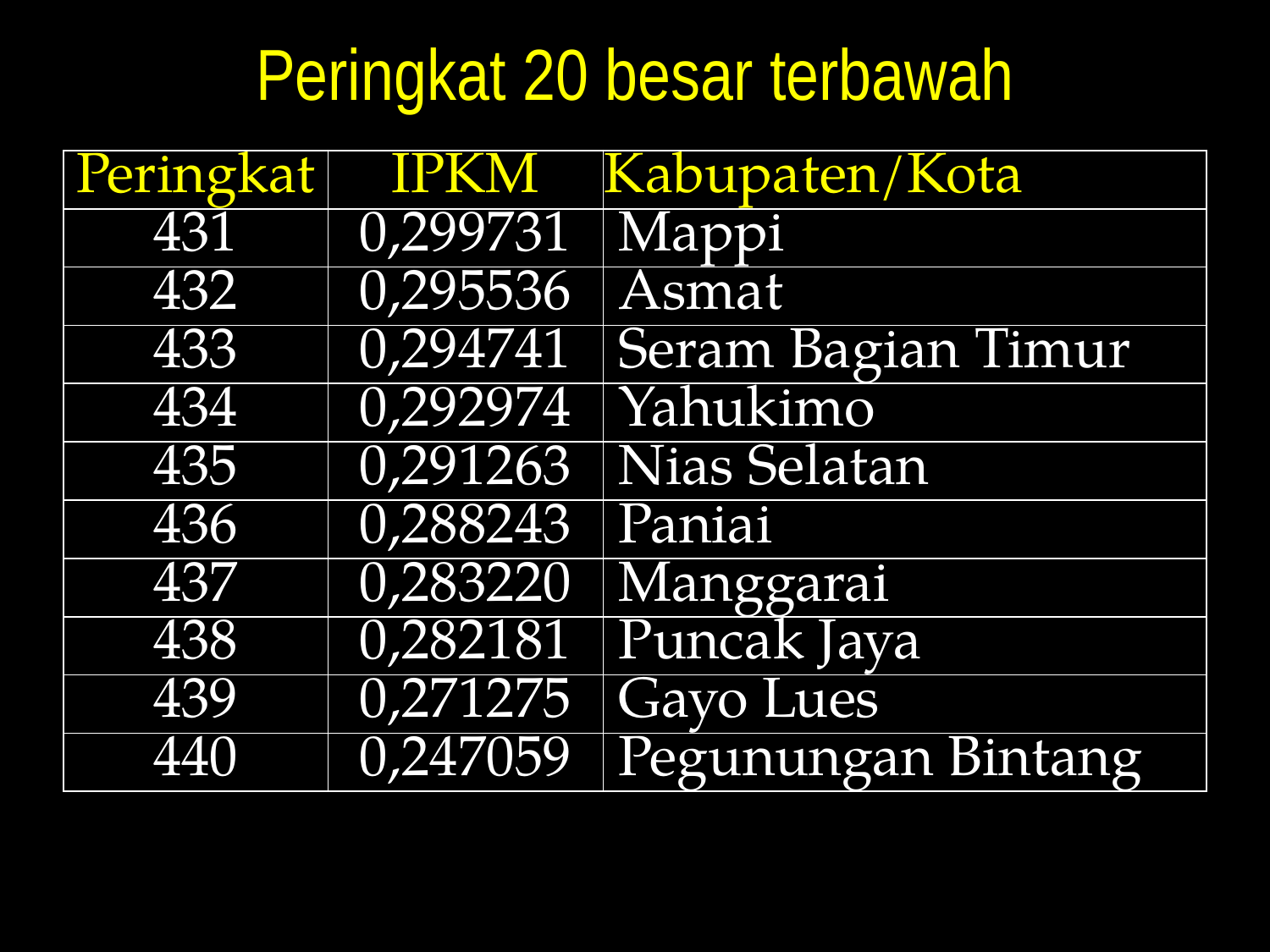

# Peringkat 20 besar terbawah
| Peringkat | IPKM | Kabupaten/Kota |
| --- | --- | --- |
| 431 | 0,299731 | Mappi |
| 432 | 0,295536 | Asmat |
| 433 | 0,294741 | Seram Bagian Timur |
| 434 | 0,292974 | Yahukimo |
| 435 | 0,291263 | Nias Selatan |
| 436 | 0,288243 | Paniai |
| 437 | 0,283220 | Manggarai |
| 438 | 0,282181 | Puncak Jaya |
| 439 | 0,271275 | Gayo Lues |
| 440 | 0,247059 | Pegunungan Bintang |